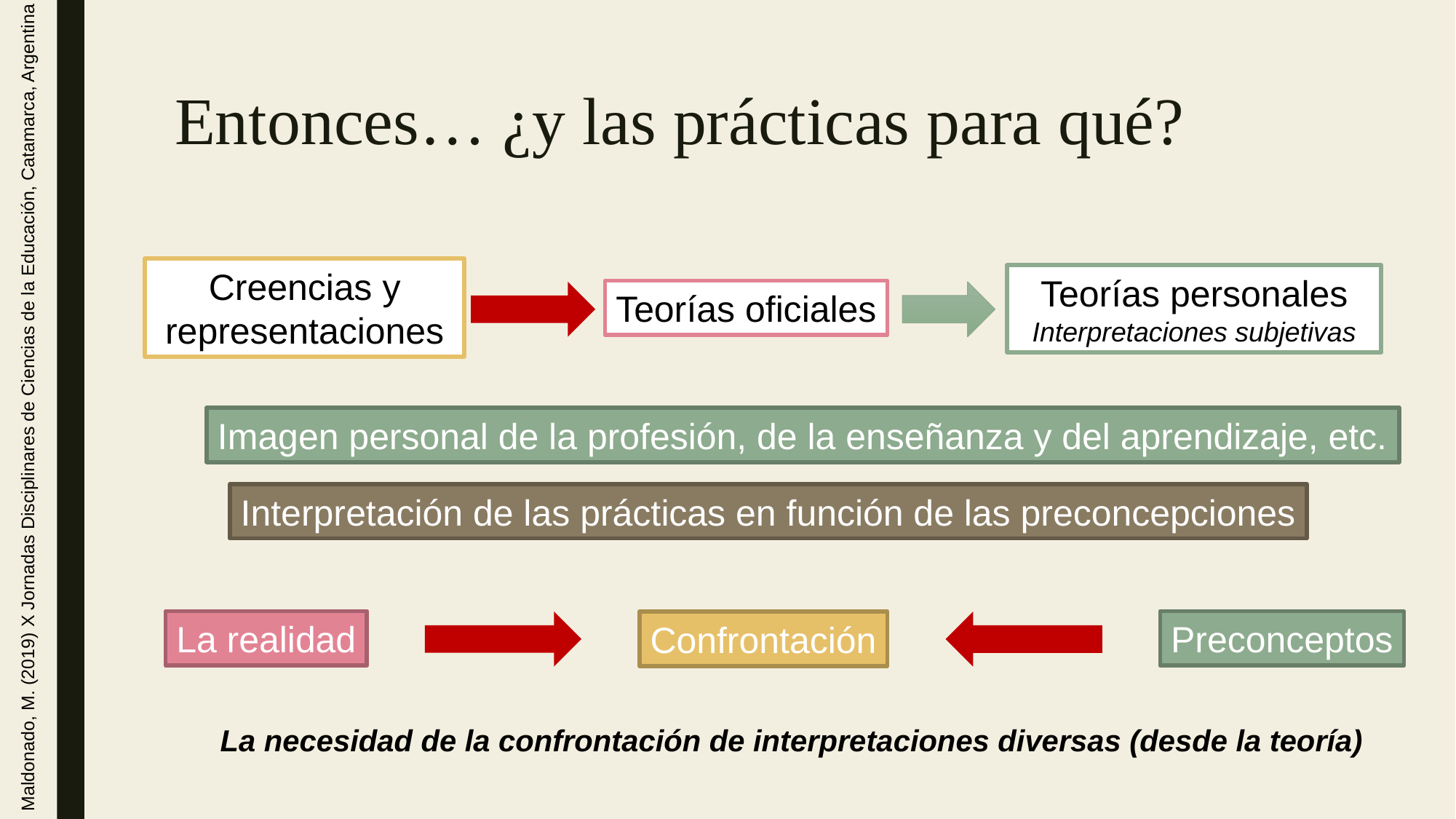

# Entonces… ¿y las prácticas para qué?
Maldonado, M. (2019) X Jornadas Disciplinares de Ciencias de la Educación, Catamarca, Argentina
Creencias y representaciones
Teorías personales
Interpretaciones subjetivas
Teorías oficiales

Imagen personal de la profesión, de la enseñanza y del aprendizaje, etc.
Interpretación de las prácticas en función de las preconcepciones
La realidad
Preconceptos
Confrontación

La necesidad de la confrontación de interpretaciones diversas (desde la teoría)